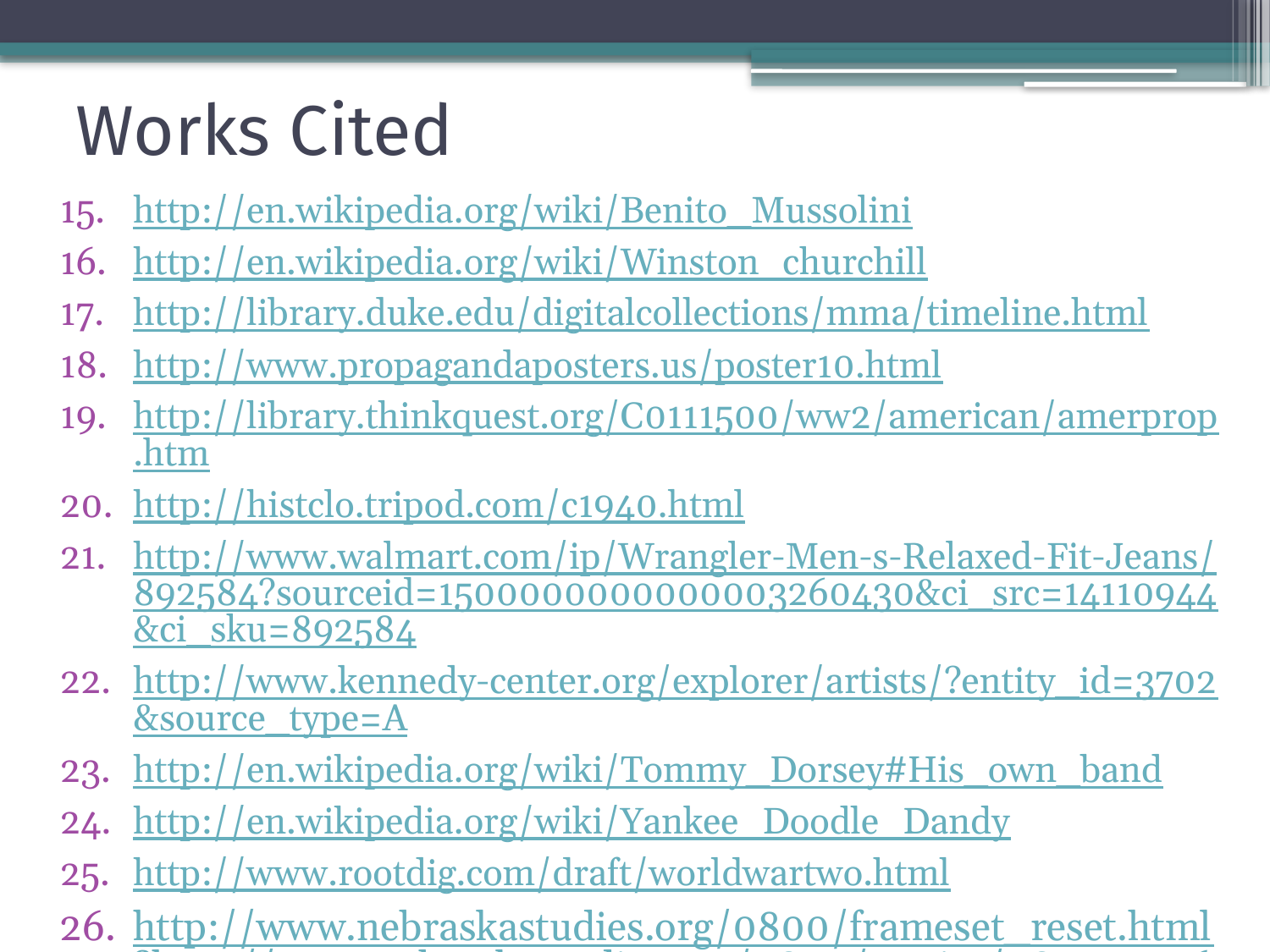

# Works Cited
http://en.wikipedia.org/wiki/Benito_Mussolini
http://en.wikipedia.org/wiki/Winston_churchill
http://library.duke.edu/digitalcollections/mma/timeline.html
http://www.propagandaposters.us/poster10.html
http://library.thinkquest.org/C0111500/ww2/american/amerprop.htm
http://histclo.tripod.com/c1940.html
http://www.walmart.com/ip/Wrangler-Men-s-Relaxed-Fit-Jeans/892584?sourceid=1500000000000003260430&ci_src=14110944&ci_sku=892584
http://www.kennedy-center.org/explorer/artists/?entity_id=3702&source_type=A
http://en.wikipedia.org/wiki/Tommy_Dorsey#His_own_band
http://en.wikipedia.org/wiki/Yankee_Doodle_Dandy
http://www.rootdig.com/draft/worldwartwo.html
http://www.nebraskastudies.org/0800/frameset_reset.html?http://www.nebraskastudies.org/0800/stories/0801_0106.html
http://en.wikipedia.org/wiki/Howard_Florey
http://en.wikipedia.org/wiki/Ernst_Chain